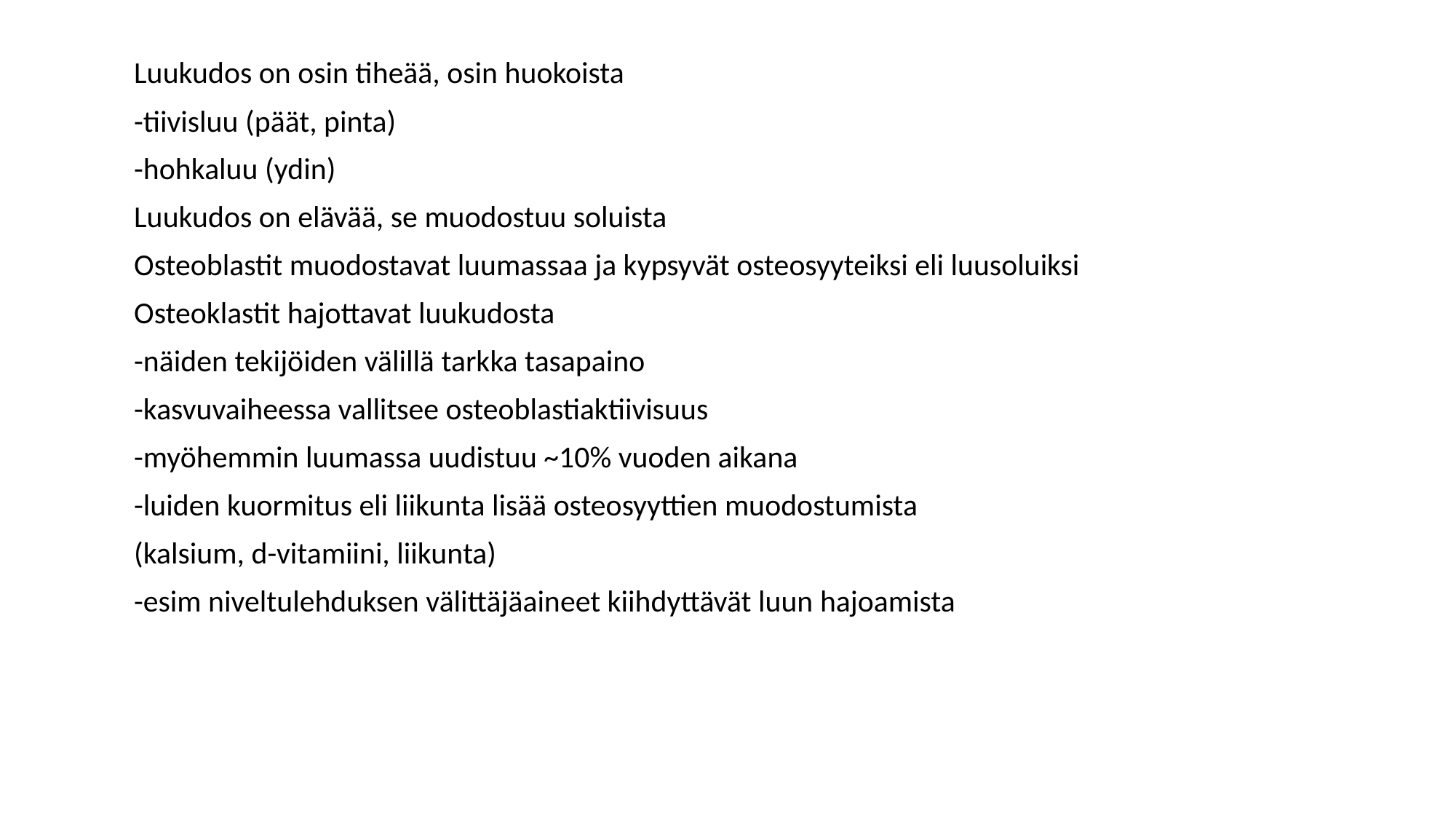

Luukudos on osin tiheää, osin huokoista
-tiivisluu (päät, pinta)
-hohkaluu (ydin)
Luukudos on elävää, se muodostuu soluista
Osteoblastit muodostavat luumassaa ja kypsyvät osteosyyteiksi eli luusoluiksi
Osteoklastit hajottavat luukudosta
-näiden tekijöiden välillä tarkka tasapaino
-kasvuvaiheessa vallitsee osteoblastiaktiivisuus
-myöhemmin luumassa uudistuu ~10% vuoden aikana
-luiden kuormitus eli liikunta lisää osteosyyttien muodostumista
(kalsium, d-vitamiini, liikunta)
-esim niveltulehduksen välittäjäaineet kiihdyttävät luun hajoamista